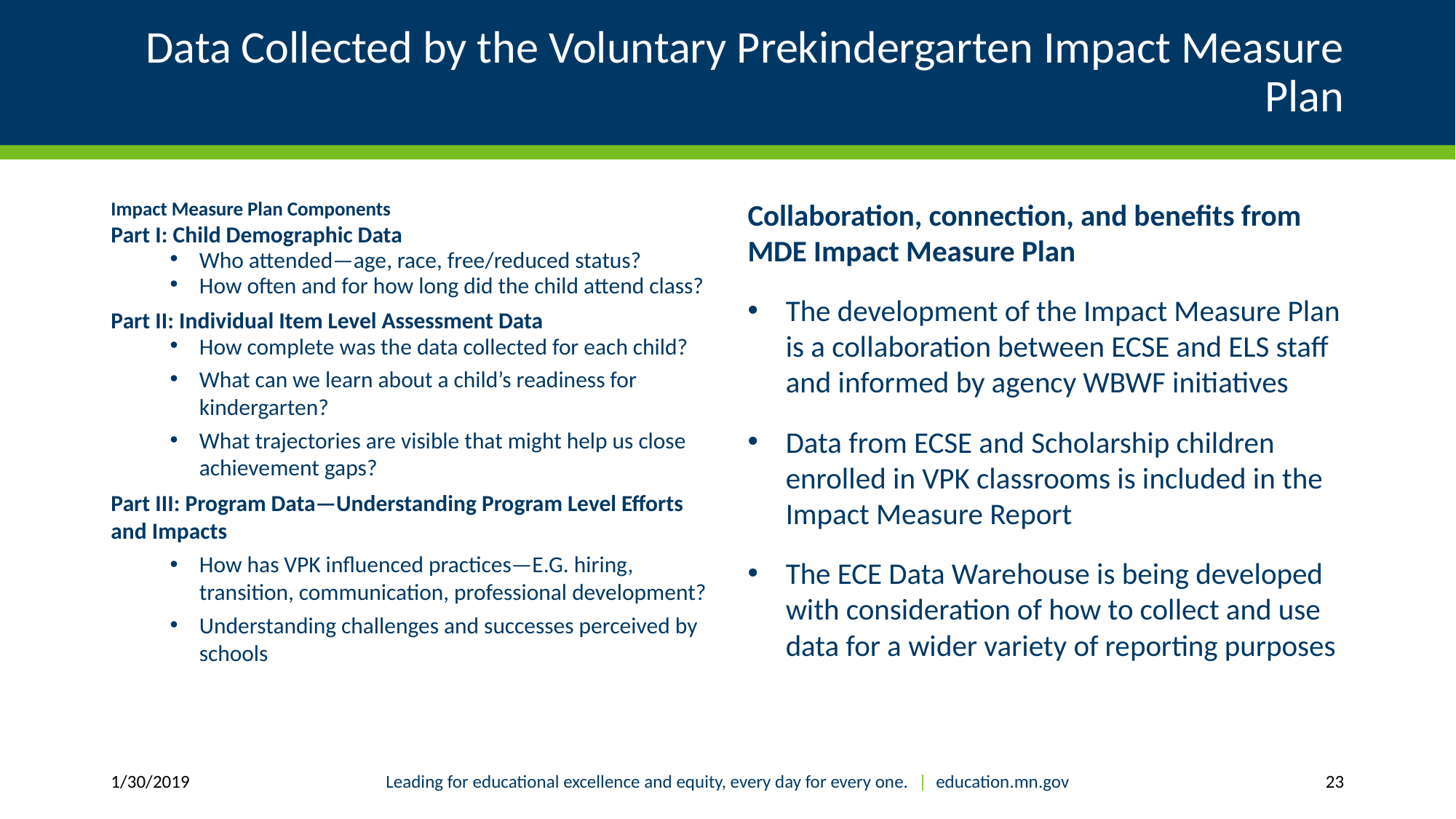

# Data Collected by the Voluntary Prekindergarten Impact Measure Plan
Impact Measure Plan Components
Part I: Child Demographic Data
Who attended—age, race, free/reduced status?
How often and for how long did the child attend class?
Part II: Individual Item Level Assessment Data
How complete was the data collected for each child?
What can we learn about a child’s readiness for kindergarten?
What trajectories are visible that might help us close achievement gaps?
Part III: Program Data—Understanding Program Level Efforts and Impacts
How has VPK influenced practices—E.G. hiring, transition, communication, professional development?
Understanding challenges and successes perceived by schools

Collaboration, connection, and benefits from MDE Impact Measure Plan
The development of the Impact Measure Plan is a collaboration between ECSE and ELS staff and informed by agency WBWF initiatives
Data from ECSE and Scholarship children enrolled in VPK classrooms is included in the Impact Measure Report
The ECE Data Warehouse is being developed with consideration of how to collect and use data for a wider variety of reporting purposes
1/30/2019
Leading for educational excellence and equity, every day for every one. | education.mn.gov
23